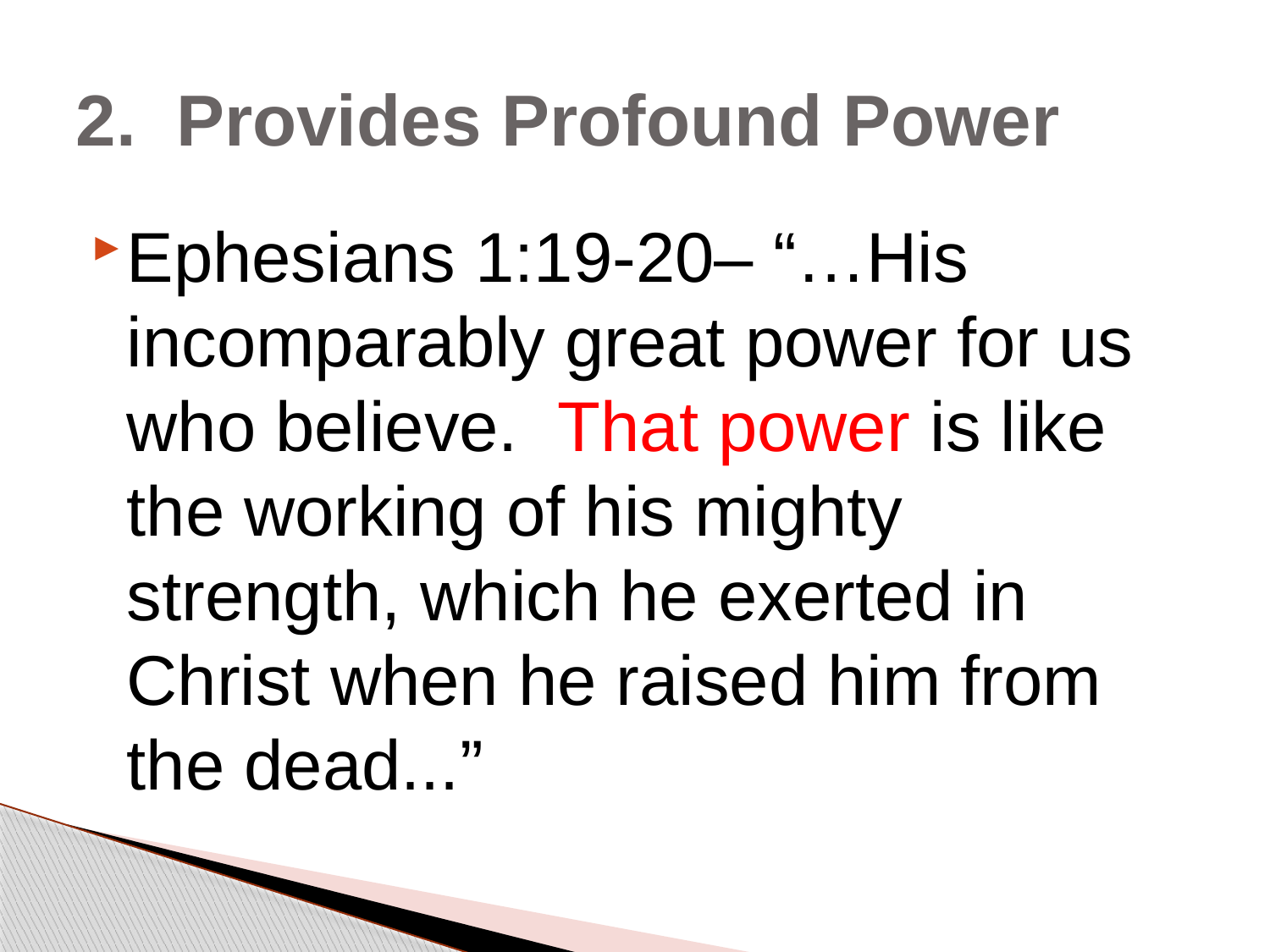

# 2.  Provides Profound Power
Ephesians 1:19-20– “…His incomparably great power for us who believe.  That power is like the working of his mighty strength, which he exerted in Christ when he raised him from the dead...”